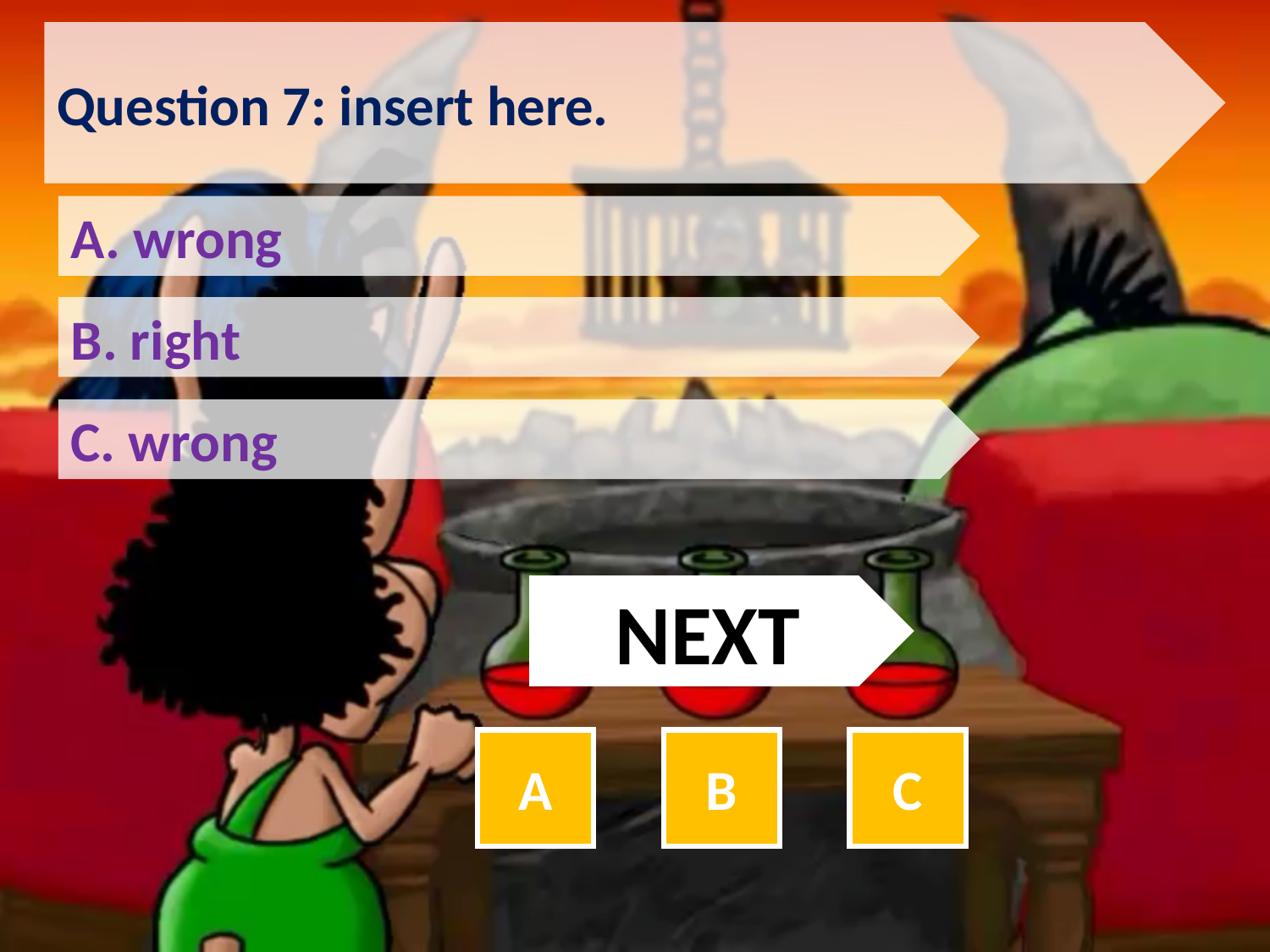

Question 7: insert here.
A. wrong
B. right
C. wrong
NEXT
A
B
C